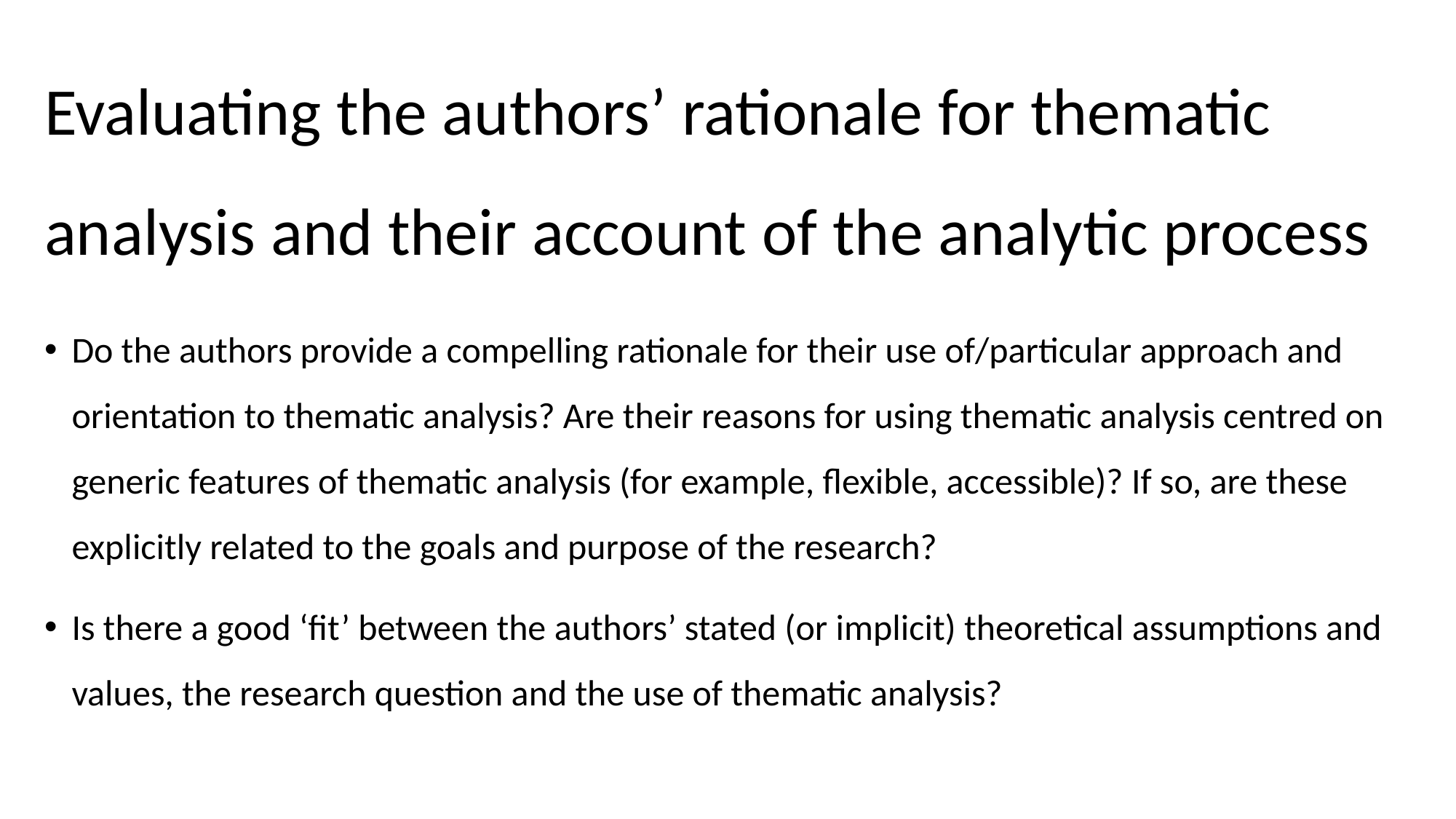

# Evaluating the authors’ rationale for thematic analysis and their account of the analytic process
Do the authors provide a compelling rationale for their use of/particular approach and orientation to thematic analysis? Are their reasons for using thematic analysis centred on generic features of thematic analysis (for example, flexible, accessible)? If so, are these explicitly related to the goals and purpose of the research?
Is there a good ‘fit’ between the authors’ stated (or implicit) theoretical assumptions and values, the research question and the use of thematic analysis?